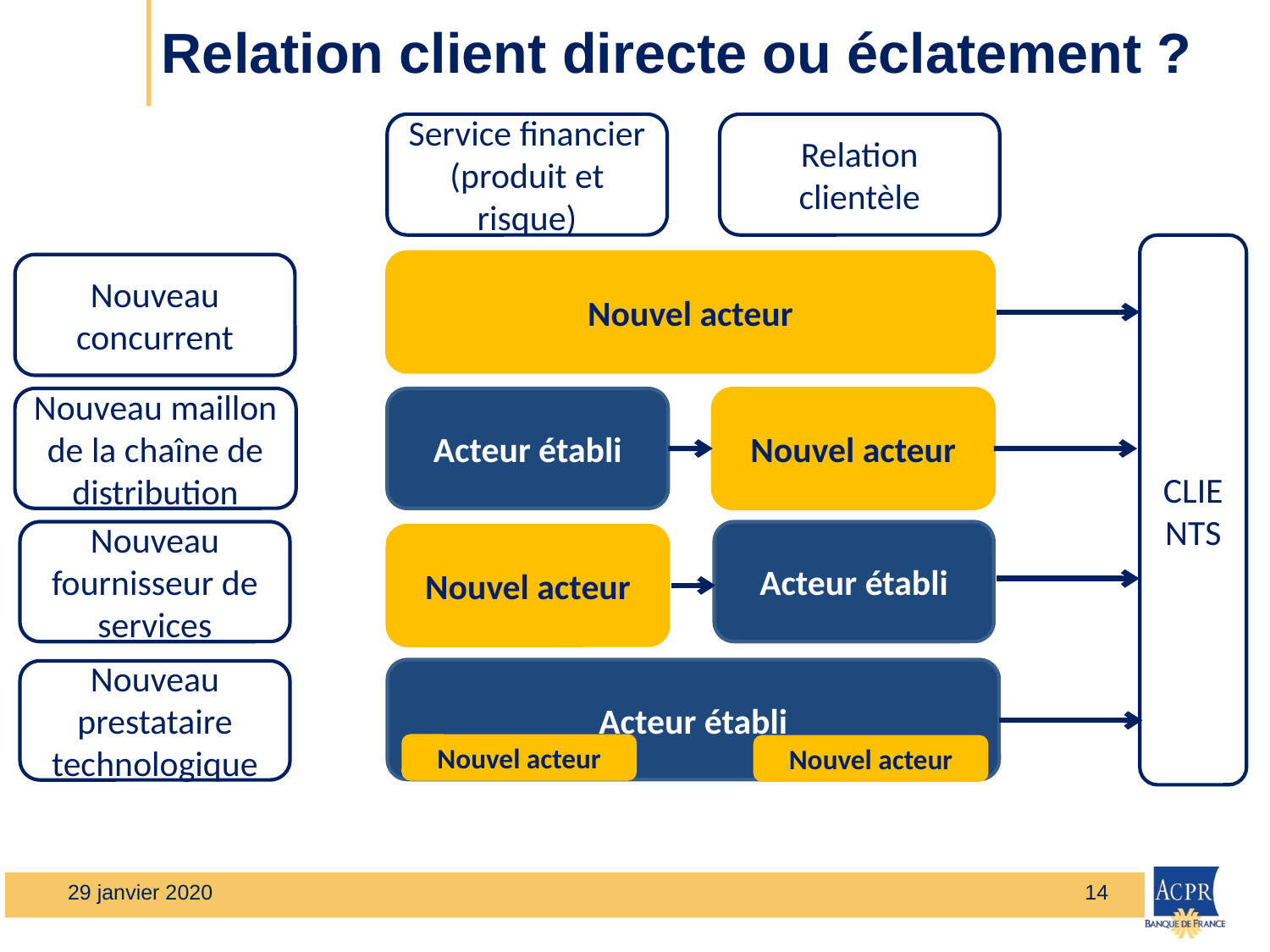

# Relation client directe ou éclatement ?
Service financier (produit et risque)
Relation clientèle
CLIENTS
Nouvel acteur
Nouveau concurrent
Nouveau maillon de la chaîne de distribution
Acteur établi
Nouvel acteur
Nouveau fournisseur de services
Acteur établi
Nouvel acteur
Acteur établi
Nouveau prestataire technologique
Nouvel acteur
Nouvel acteur
29 janvier 2020
14